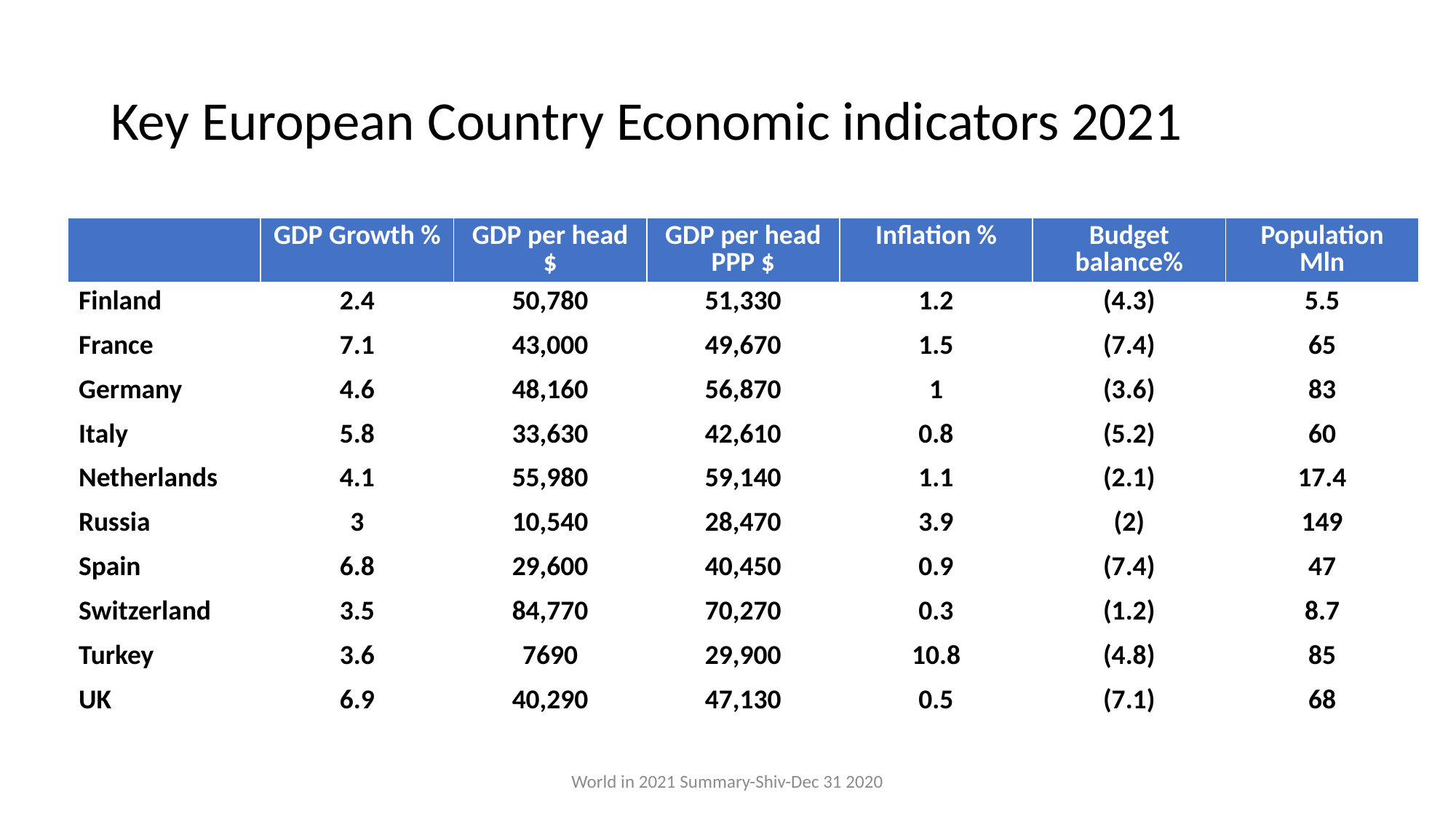

# Key European Country Economic indicators 2021
|  | GDP Growth % | GDP per head $ | GDP per head PPP $ | Inflation % | Budget balance% | Population Mln |
| --- | --- | --- | --- | --- | --- | --- |
| Finland | 2.4 | 50,780 | 51,330 | 1.2 | (4.3) | 5.5 |
| France | 7.1 | 43,000 | 49,670 | 1.5 | (7.4) | 65 |
| Germany | 4.6 | 48,160 | 56,870 | 1 | (3.6) | 83 |
| Italy | 5.8 | 33,630 | 42,610 | 0.8 | (5.2) | 60 |
| Netherlands | 4.1 | 55,980 | 59,140 | 1.1 | (2.1) | 17.4 |
| Russia | 3 | 10,540 | 28,470 | 3.9 | (2) | 149 |
| Spain | 6.8 | 29,600 | 40,450 | 0.9 | (7.4) | 47 |
| Switzerland | 3.5 | 84,770 | 70,270 | 0.3 | (1.2) | 8.7 |
| Turkey | 3.6 | 7690 | 29,900 | 10.8 | (4.8) | 85 |
| UK | 6.9 | 40,290 | 47,130 | 0.5 | (7.1) | 68 |
World in 2021 Summary-Shiv-Dec 31 2020